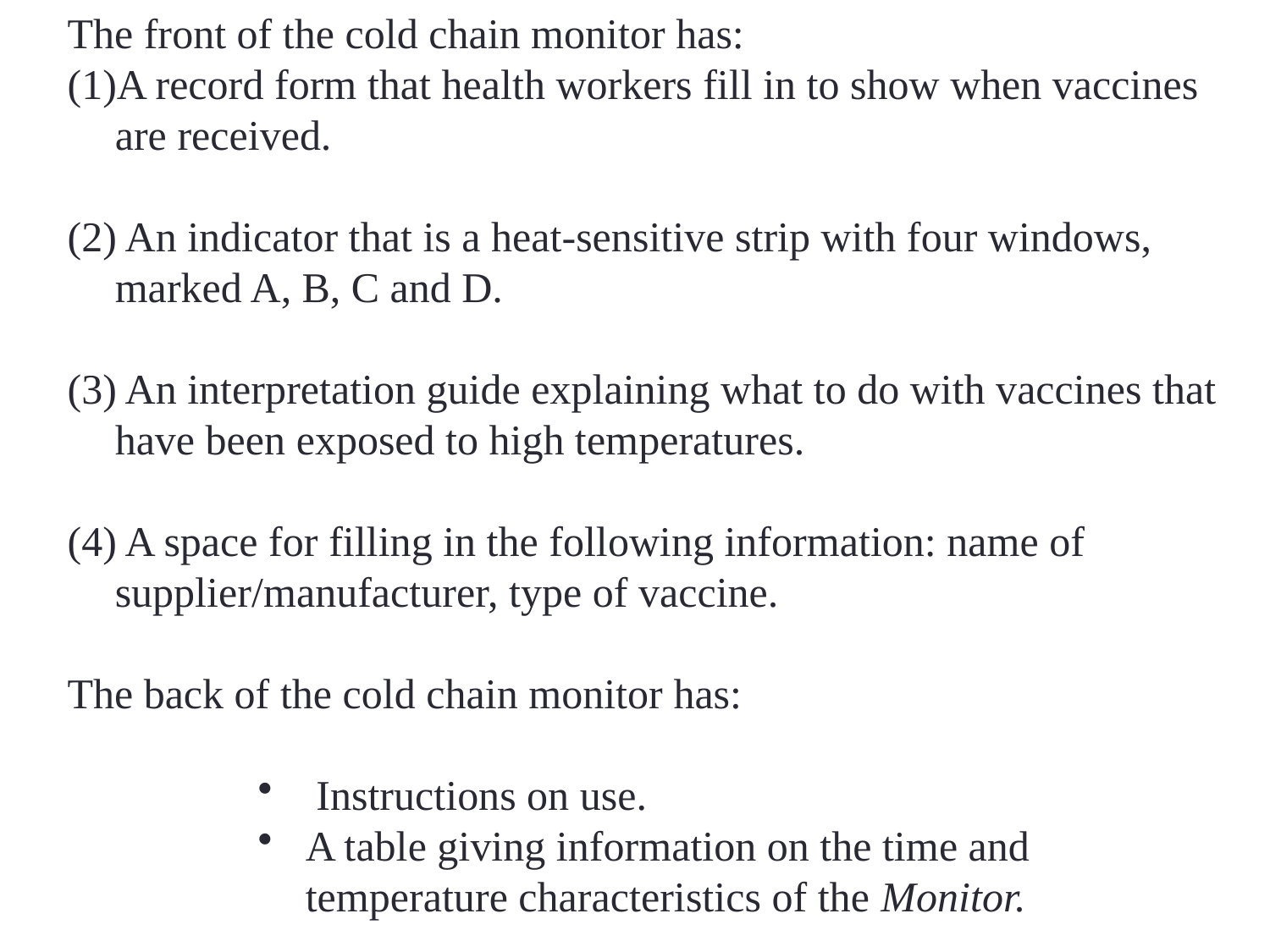

The front of the cold chain monitor has:
A record form that health workers fill in to show when vaccines are received.

(2) An indicator that is a heat-sensitive strip with four windows, marked A, B, C and D.

(3) An interpretation guide explaining what to do with vaccines that have been exposed to high temperatures.

(4) A space for filling in the following information: name of supplier/manufacturer, type of vaccine.

The back of the cold chain monitor has:

 Instructions on use.
A table giving information on the time and temperature characteristics of the Monitor.